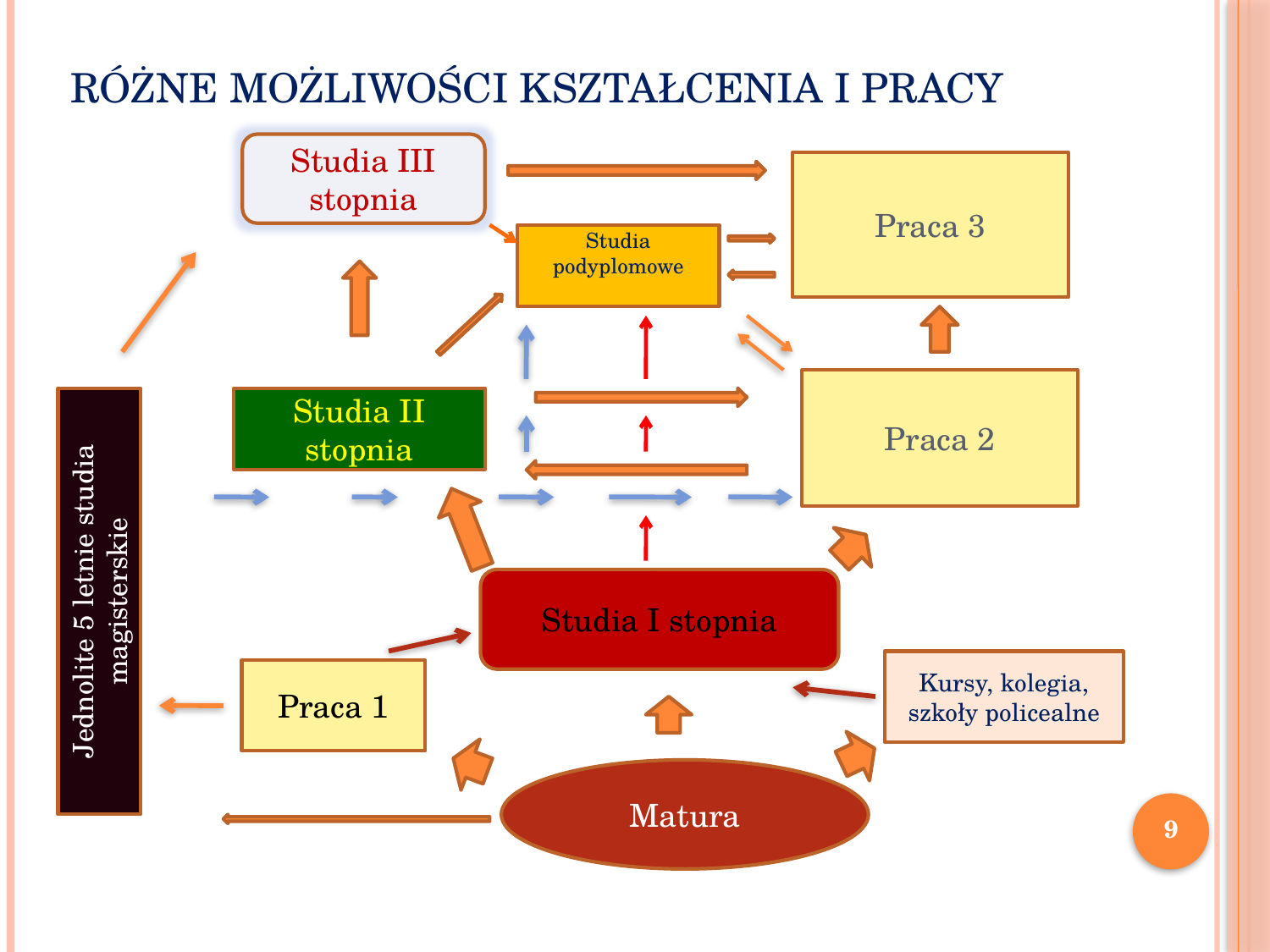

# Różne możliwości kształcenia i pracy
Studia III stopnia
Praca 3

Studia podyplomowe

Praca 2
Jednolite 5 letnie studia magisterskie
Studia II stopnia

Studia I stopnia
Kursy, kolegia,
szkoły policealne
Praca 1

Matura
9